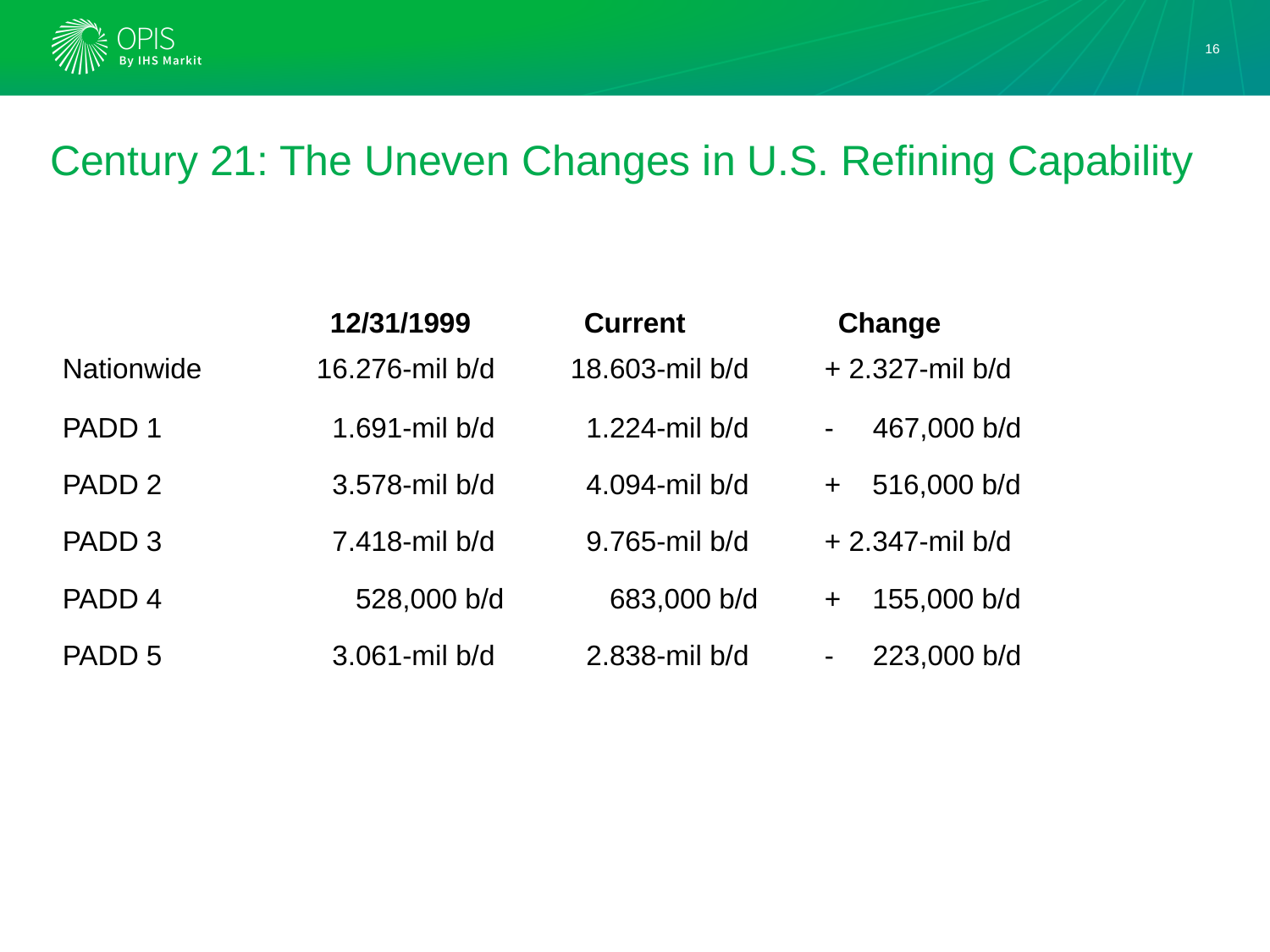

16
# Century 21: The Uneven Changes in U.S. Refining Capability
12/31/1999	Current		Change
Nationwide	16.276-mil b/d	18.603-mil b/d	+ 2.327-mil b/d
PADD 1		  1.691-mil b/d	  1.224-mil b/d	-     467,000 b/d
PADD 2		  3.578-mil b/d	  4.094-mil b/d	+    516,000 b/d
PADD 3		  7.418-mil b/d	  9.765-mil b/d	+ 2.347-mil b/d
PADD 4		     528,000 b/d  	     683,000 b/d	+    155,000 b/d
PADD 5		  3.061-mil b/d	  2.838-mil b/d	-     223,000 b/d